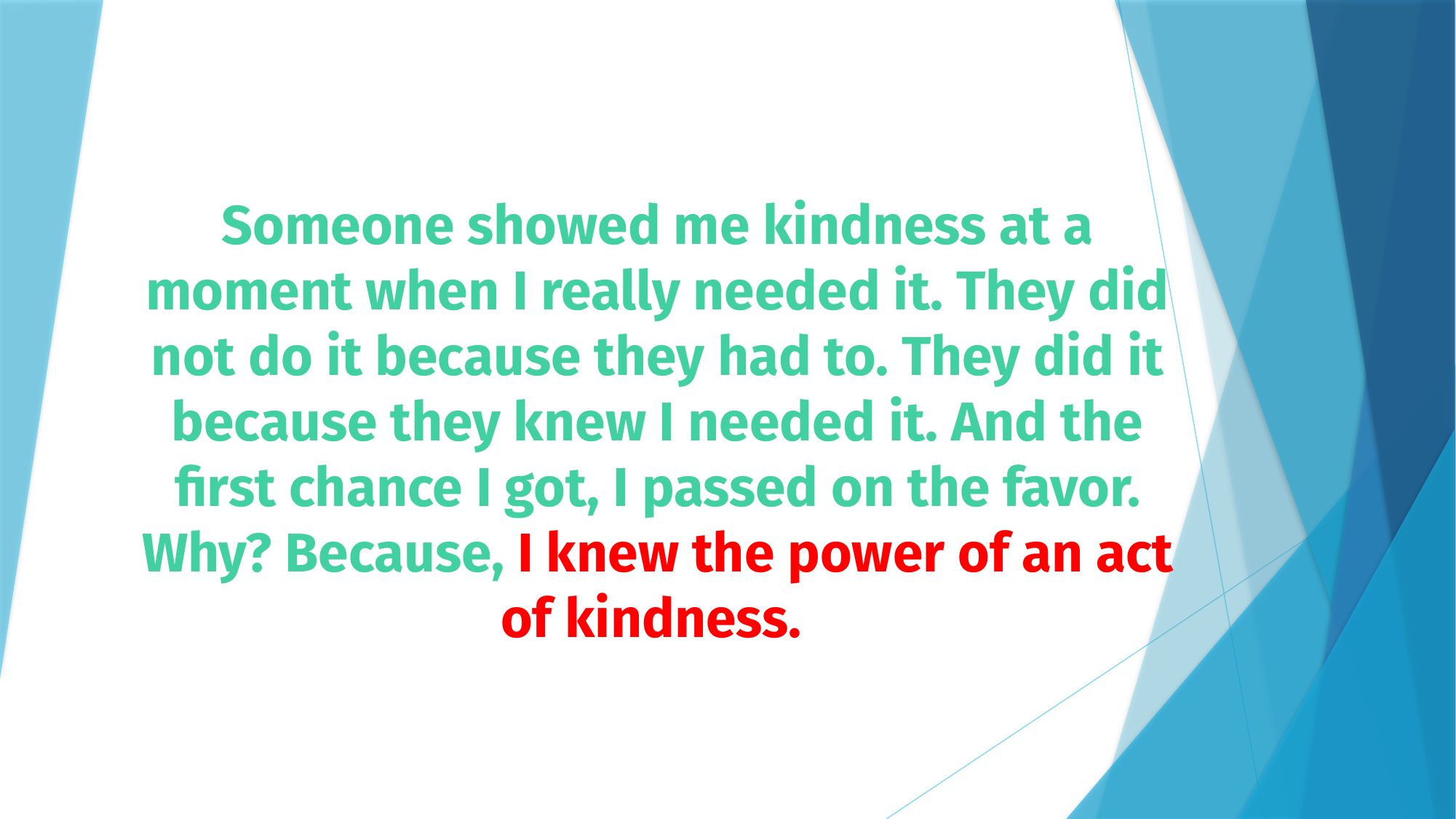

# Someone showed me kindness at a moment when I really needed it. They did not do it because they had to. They did it because they knew I needed it. And the first chance I got, I passed on the favor. Why? Because, I knew the power of an act of kindness.